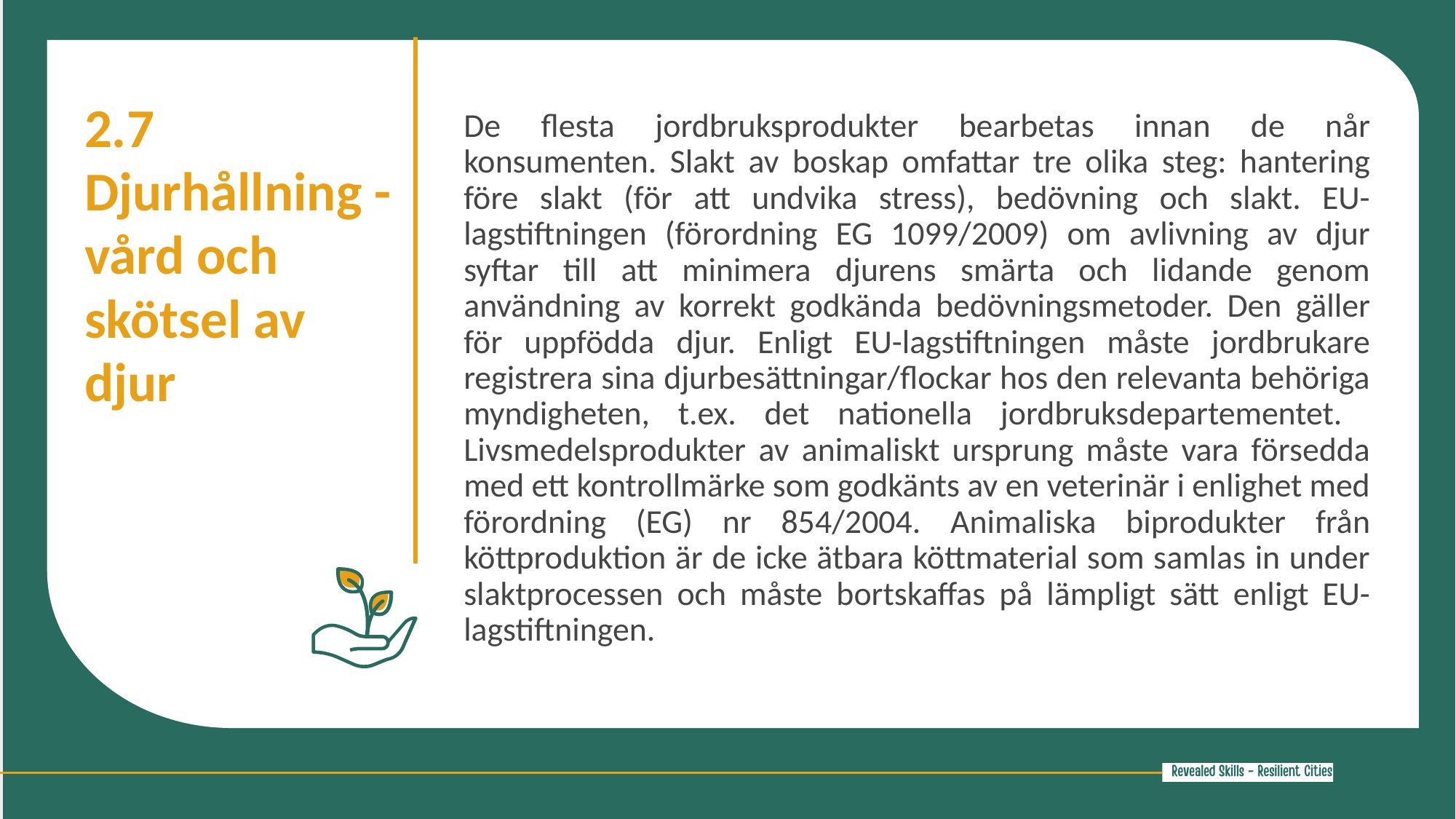

2.7 Djurhållning - vård och skötsel av djur

De flesta jordbruksprodukter bearbetas innan de når konsumenten. Slakt av boskap omfattar tre olika steg: hantering före slakt (för att undvika stress), bedövning och slakt. EU-lagstiftningen (förordning EG 1099/2009) om avlivning av djur syftar till att minimera djurens smärta och lidande genom användning av korrekt godkända bedövningsmetoder. Den gäller för uppfödda djur. Enligt EU-lagstiftningen måste jordbrukare registrera sina djurbesättningar/flockar hos den relevanta behöriga myndigheten, t.ex. det nationella jordbruksdepartementet.  Livsmedelsprodukter av animaliskt ursprung måste vara försedda med ett kontrollmärke som godkänts av en veterinär i enlighet med förordning (EG) nr 854/2004. Animaliska biprodukter från köttproduktion är de icke ätbara köttmaterial som samlas in under slaktprocessen och måste bortskaffas på lämpligt sätt enligt EU-lagstiftningen.